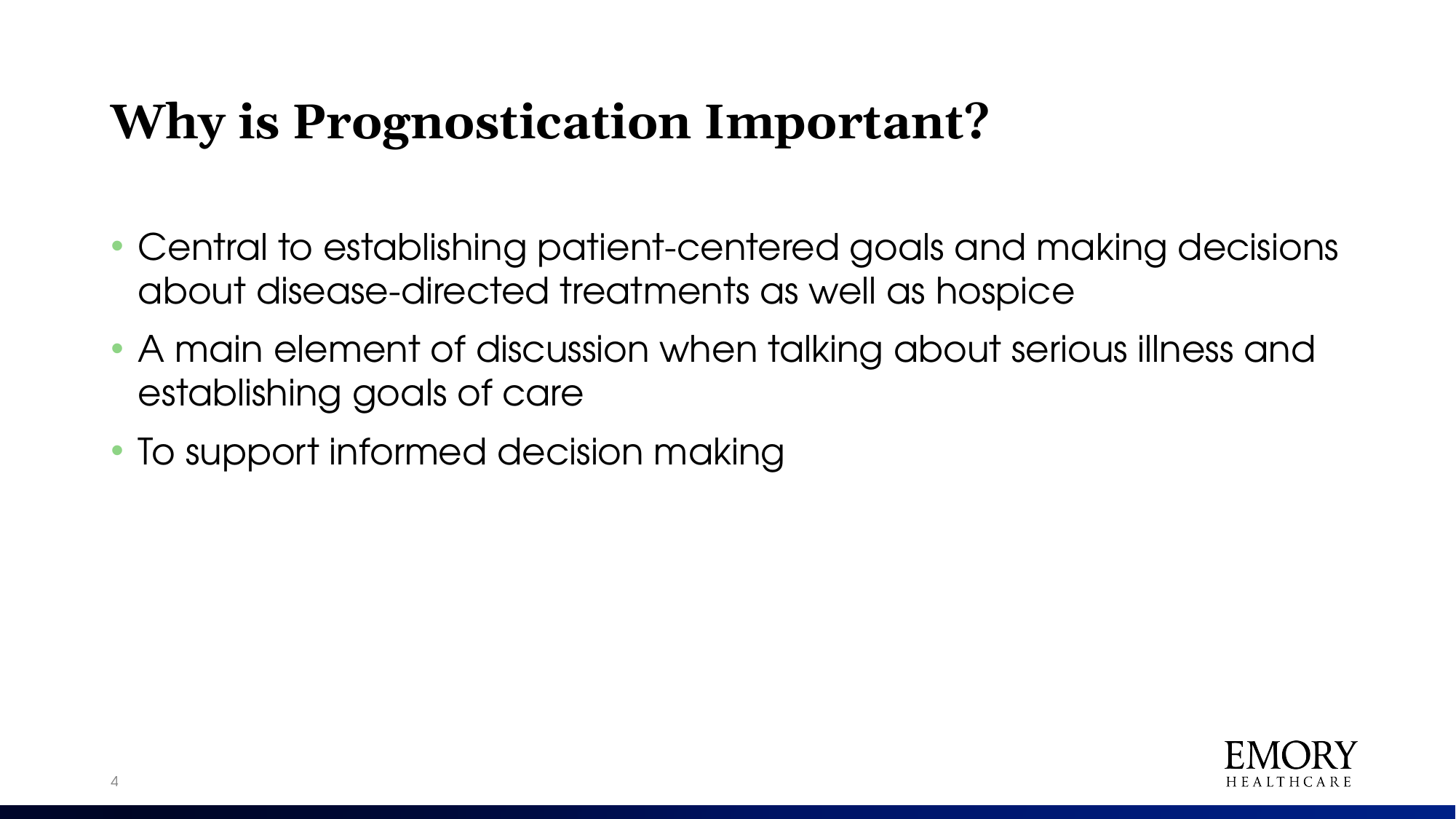

# Why is Prognostication Important?
Central to establishing patient-centered goals and making decisions about disease-directed treatments as well as hospice
A main element of discussion when talking about serious illness and establishing goals of care
To support informed decision making